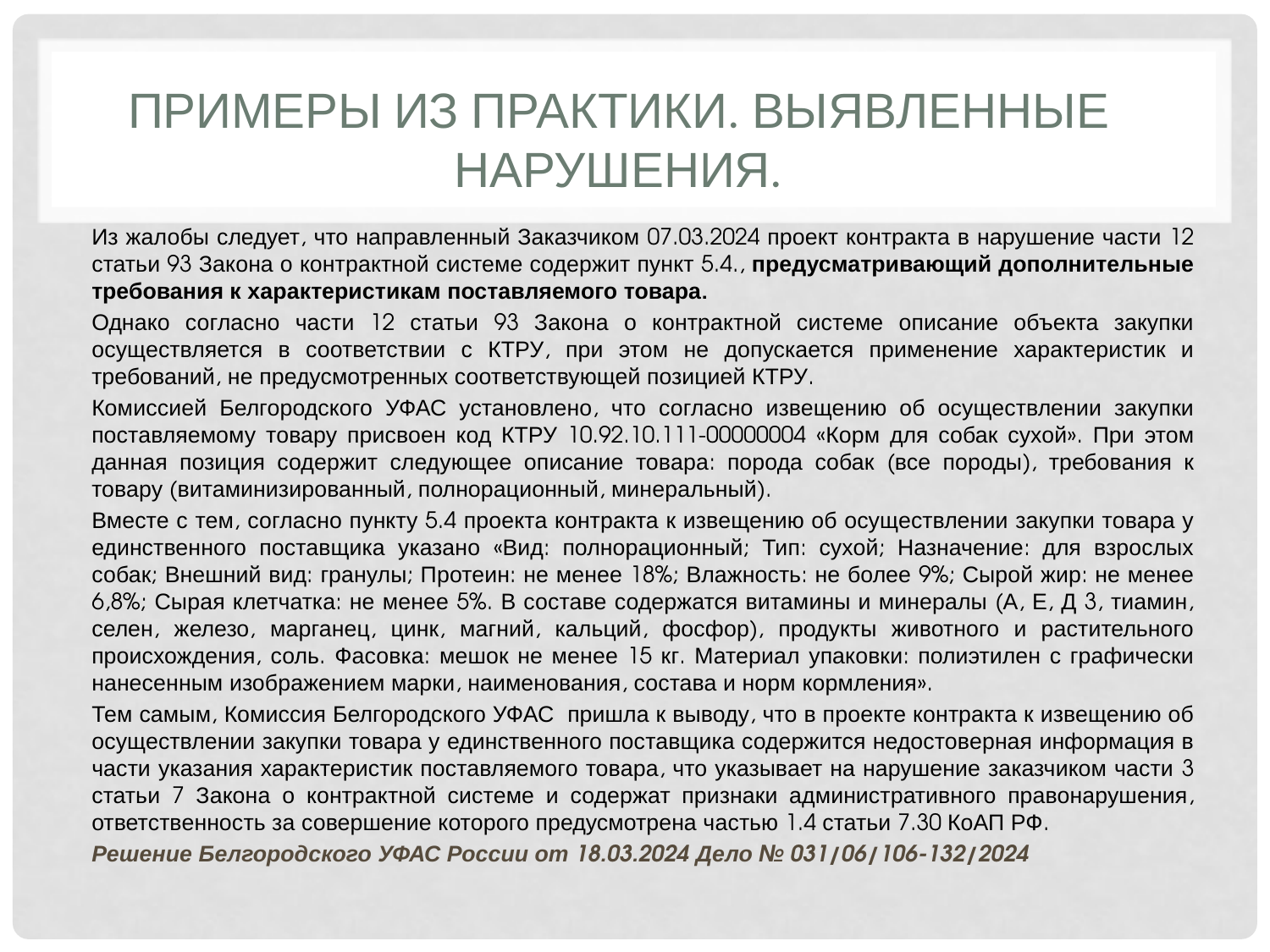

# Примеры из практики. Выявленные нарушения.
	Из жалобы следует, что направленный Заказчиком 07.03.2024 проект контракта в нарушение части 12 статьи 93 Закона о контрактной системе содержит пункт 5.4., предусматривающий дополнительные требования к характеристикам поставляемого товара.
	Однако согласно части 12 статьи 93 Закона о контрактной системе описание объекта закупки осуществляется в соответствии с КТРУ, при этом не допускается применение характеристик и требований, не предусмотренных соответствующей позицией КТРУ.
	Комиссией Белгородского УФАС установлено, что согласно извещению об осуществлении закупки поставляемому товару присвоен код КТРУ 10.92.10.111-00000004 «Корм для собак сухой». При этом данная позиция содержит следующее описание товара: порода собак (все породы), требования к товару (витаминизированный, полнорационный, минеральный).
	Вместе с тем, согласно пункту 5.4 проекта контракта к извещению об осуществлении закупки товара у единственного поставщика указано «Вид: полнорационный; Тип: сухой; Назначение: для взрослых собак; Внешний вид: гранулы; Протеин: не менее 18%; Влажность: не более 9%; Сырой жир: не менее 6,8%; Сырая клетчатка: не менее 5%. В составе содержатся витамины и минералы (А, Е, Д 3, тиамин, селен, железо, марганец, цинк, магний, кальций, фосфор), продукты животного и растительного происхождения, соль. Фасовка: мешок не менее 15 кг. Материал упаковки: полиэтилен с графически нанесенным изображением марки, наименования, состава и норм кормления».
	Тем самым, Комиссия Белгородского УФАС  пришла к выводу, что в проекте контракта к извещению об осуществлении закупки товара у единственного поставщика содержится недостоверная информация в части указания характеристик поставляемого товара, что указывает на нарушение заказчиком части 3 статьи 7 Закона о контрактной системе и содержат признаки административного правонарушения, ответственность за совершение которого предусмотрена частью 1.4 статьи 7.30 КоАП РФ.
	Решение Белгородского УФАС России от 18.03.2024 Дело № 031/06/106-132/2024